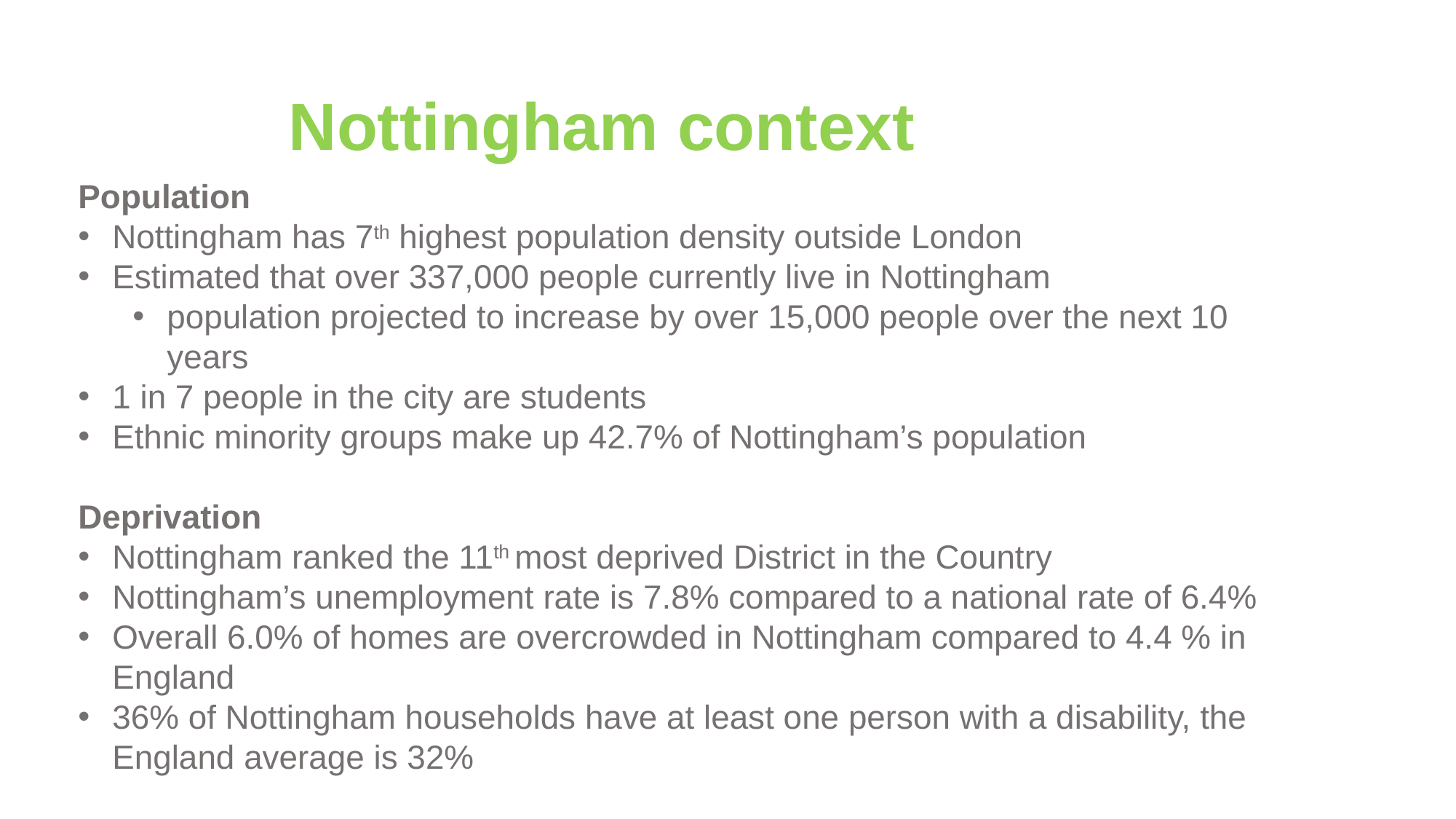

Nottingham context
Population
Nottingham has 7th highest population density outside London
Estimated that over 337,000 people currently live in Nottingham
population projected to increase by over 15,000 people over the next 10 years
1 in 7 people in the city are students
Ethnic minority groups make up 42.7% of Nottingham’s population

Deprivation
Nottingham ranked the 11th most deprived District in the Country
Nottingham’s unemployment rate is 7.8% compared to a national rate of 6.4%
Overall 6.0% of homes are overcrowded in Nottingham compared to 4.4 % in England
36% of Nottingham households have at least one person with a disability, the England average is 32%